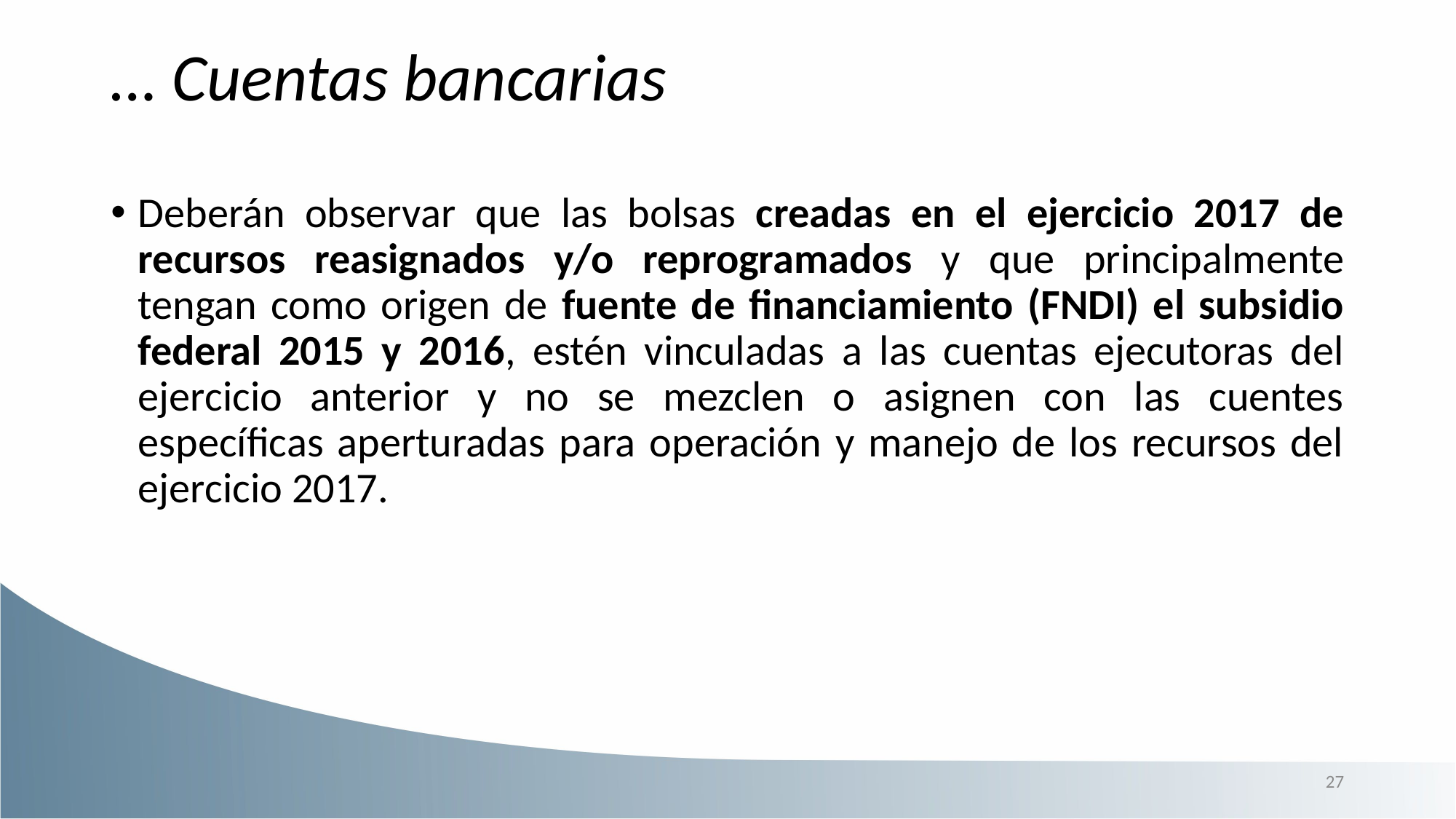

… Cuentas bancarias
Deberán observar que las bolsas creadas en el ejercicio 2017 de recursos reasignados y/o reprogramados y que principalmente tengan como origen de fuente de financiamiento (FNDI) el subsidio federal 2015 y 2016, estén vinculadas a las cuentas ejecutoras del ejercicio anterior y no se mezclen o asignen con las cuentes específicas aperturadas para operación y manejo de los recursos del ejercicio 2017.
27